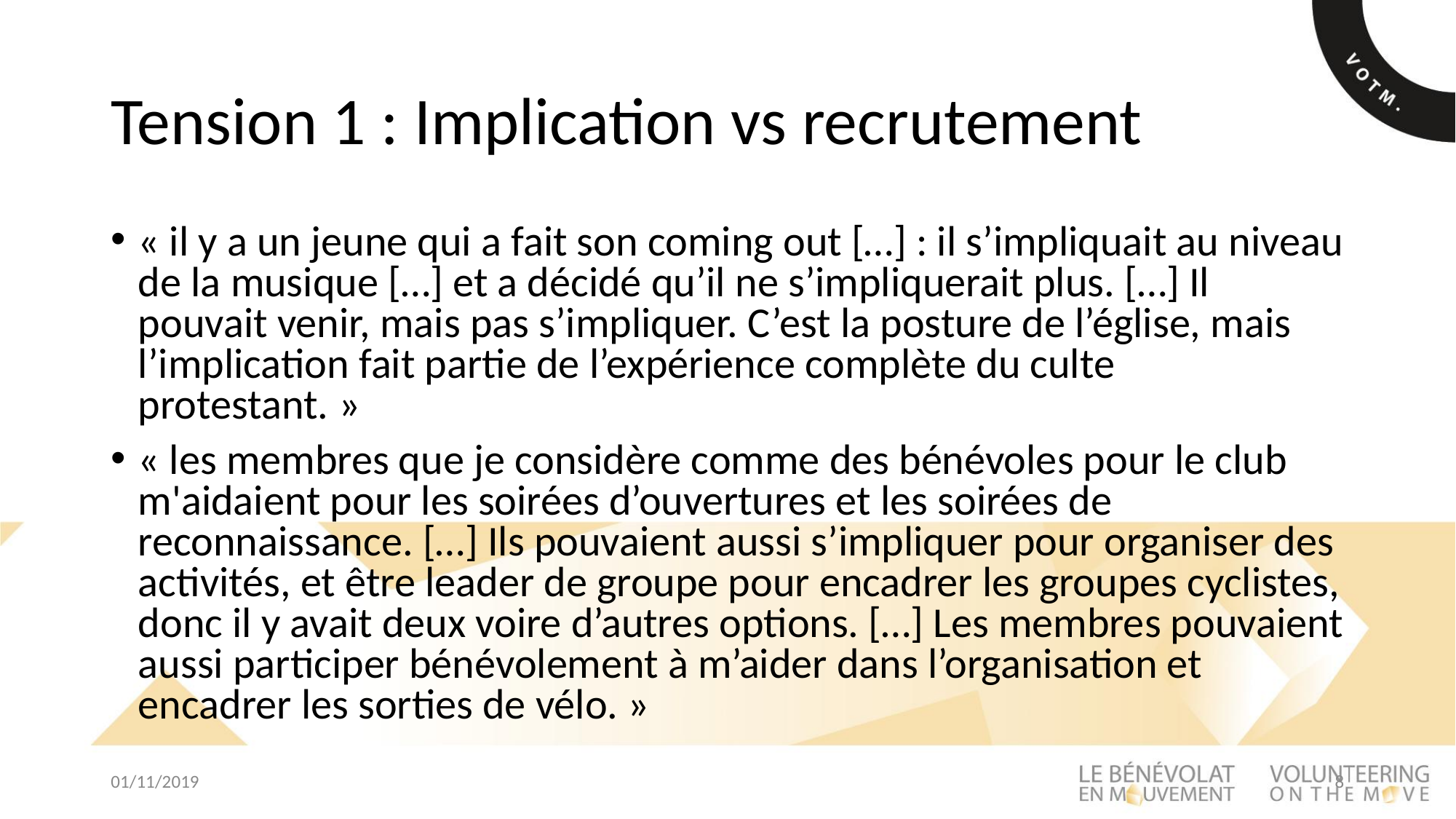

# Tension 1 : Implication vs recrutement
« il y a un jeune qui a fait son coming out […] : il s’impliquait au niveau de la musique […] et a décidé qu’il ne s’impliquerait plus. […] Il pouvait venir, mais pas s’impliquer. C’est la posture de l’église, mais l’implication fait partie de l’expérience complète du culte protestant. »
« les membres que je considère comme des bénévoles pour le club m'aidaient pour les soirées d’ouvertures et les soirées de reconnaissance. […] Ils pouvaient aussi s’impliquer pour organiser des activités, et être leader de groupe pour encadrer les groupes cyclistes, donc il y avait deux voire d’autres options. […] Les membres pouvaient aussi participer bénévolement à m’aider dans l’organisation et encadrer les sorties de vélo. »